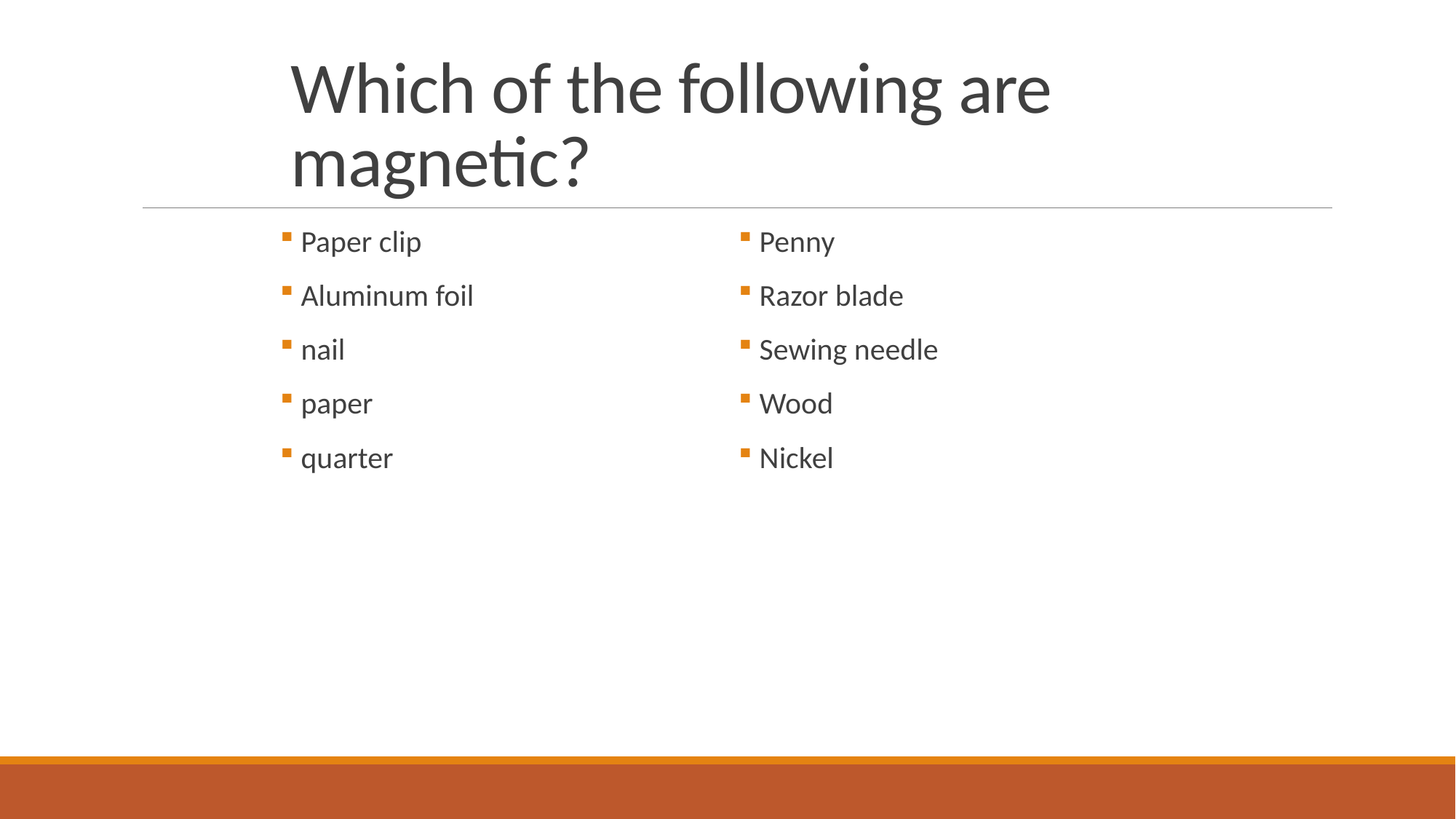

# Which of the following are magnetic?
 Paper clip
 Aluminum foil
 nail
 paper
 quarter
 Penny
 Razor blade
 Sewing needle
 Wood
 Nickel